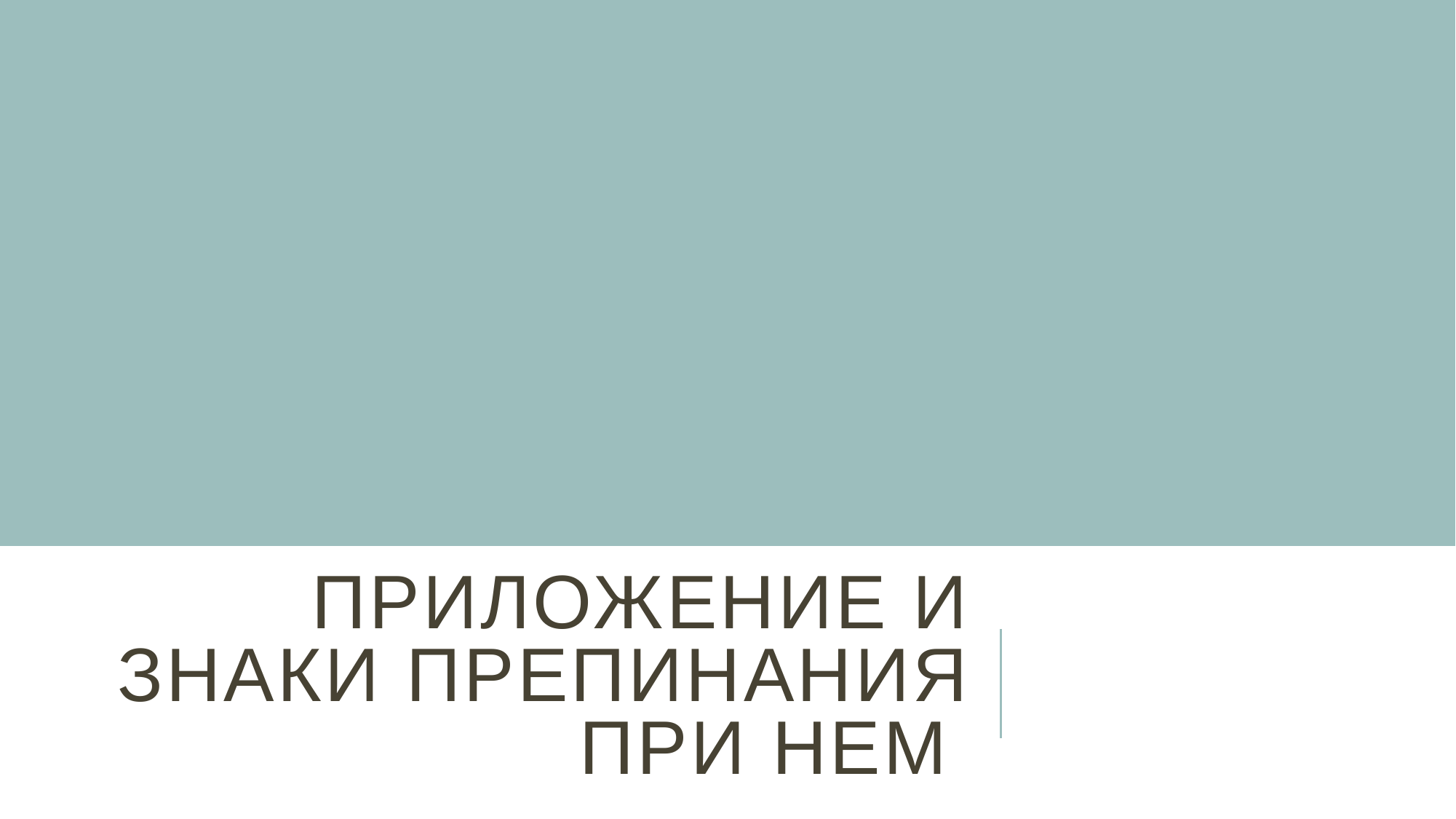

# Приложение и знаки препинания при нем